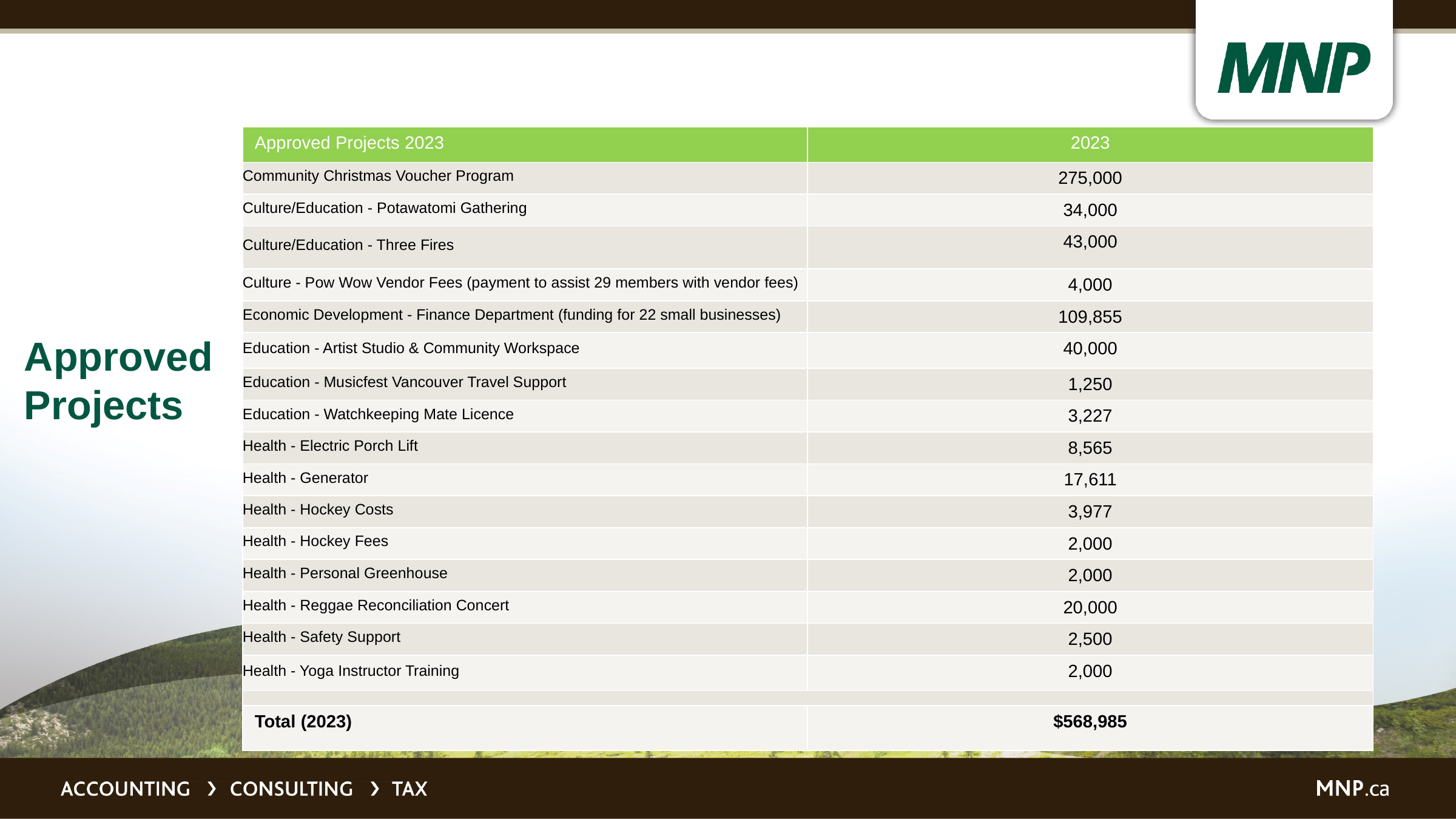

| Approved Projects 2023 | 2023 |
| --- | --- |
| Community Christmas Voucher Program | 275,000 |
| Culture/Education - Potawatomi Gathering | 34,000 |
| Culture/Education - Three Fires | 43,000 |
| Culture - Pow Wow Vendor Fees (payment to assist 29 members with vendor fees) | 4,000 |
| Economic Development - Finance Department (funding for 22 small businesses) | 109,855 |
| Education - Artist Studio & Community Workspace | 40,000 |
| Education - Musicfest Vancouver Travel Support | 1,250 |
| Education - Watchkeeping Mate Licence | 3,227 |
| Health - Electric Porch Lift | 8,565 |
| Health - Generator | 17,611 |
| Health - Hockey Costs | 3,977 |
| Health - Hockey Fees | 2,000 |
| Health - Personal Greenhouse | 2,000 |
| Health - Reggae Reconciliation Concert | 20,000 |
| Health - Safety Support | 2,500 |
| Health - Yoga Instructor Training | 2,000 |
|  |  |
| Total (2023) | $568,985 |
# Approved Projects